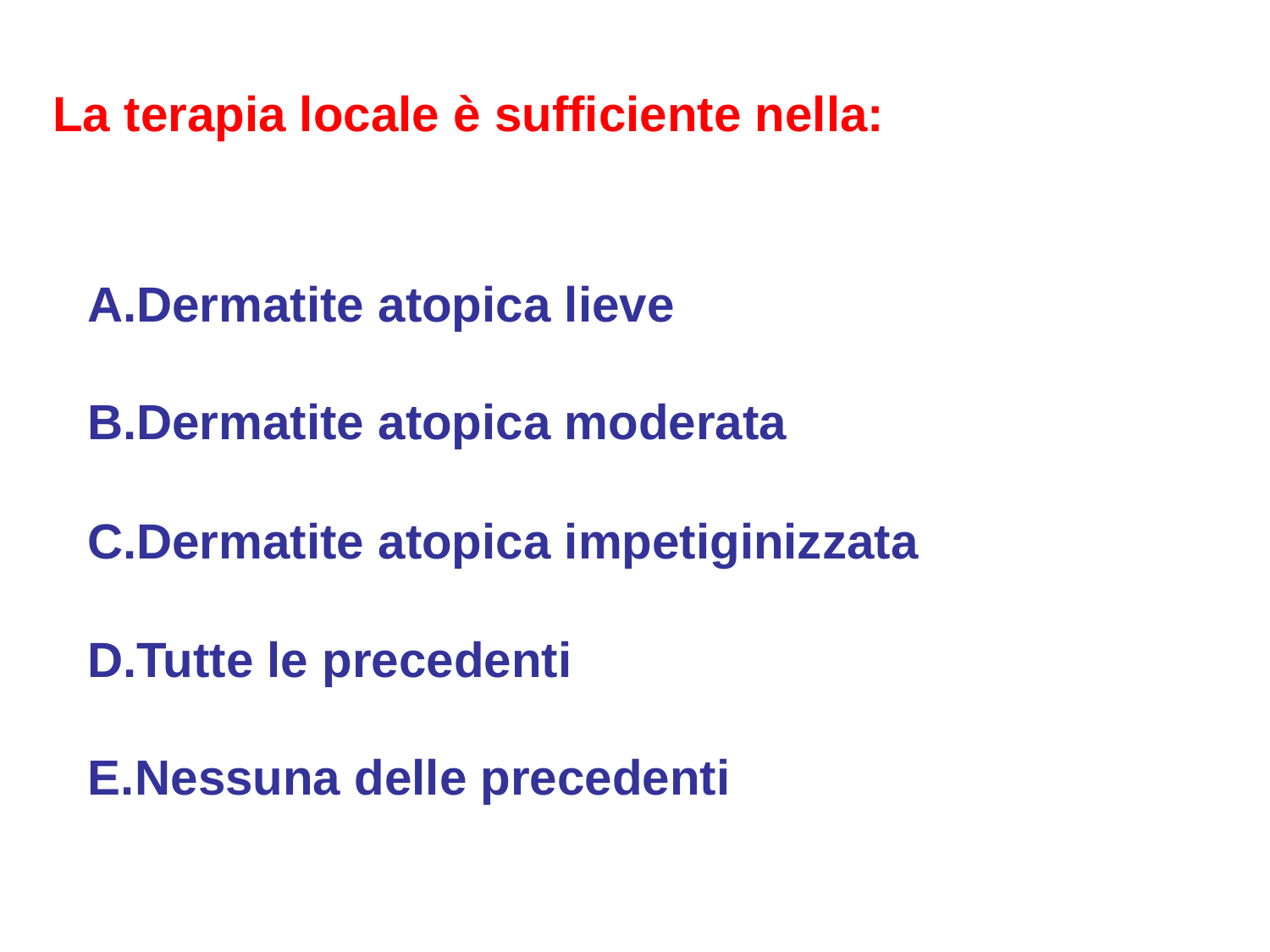

La terapia locale è sufficiente nella:
Dermatite atopica lieve

Dermatite atopica moderata

Dermatite atopica impetiginizzata

Tutte le precedenti

Nessuna delle precedenti